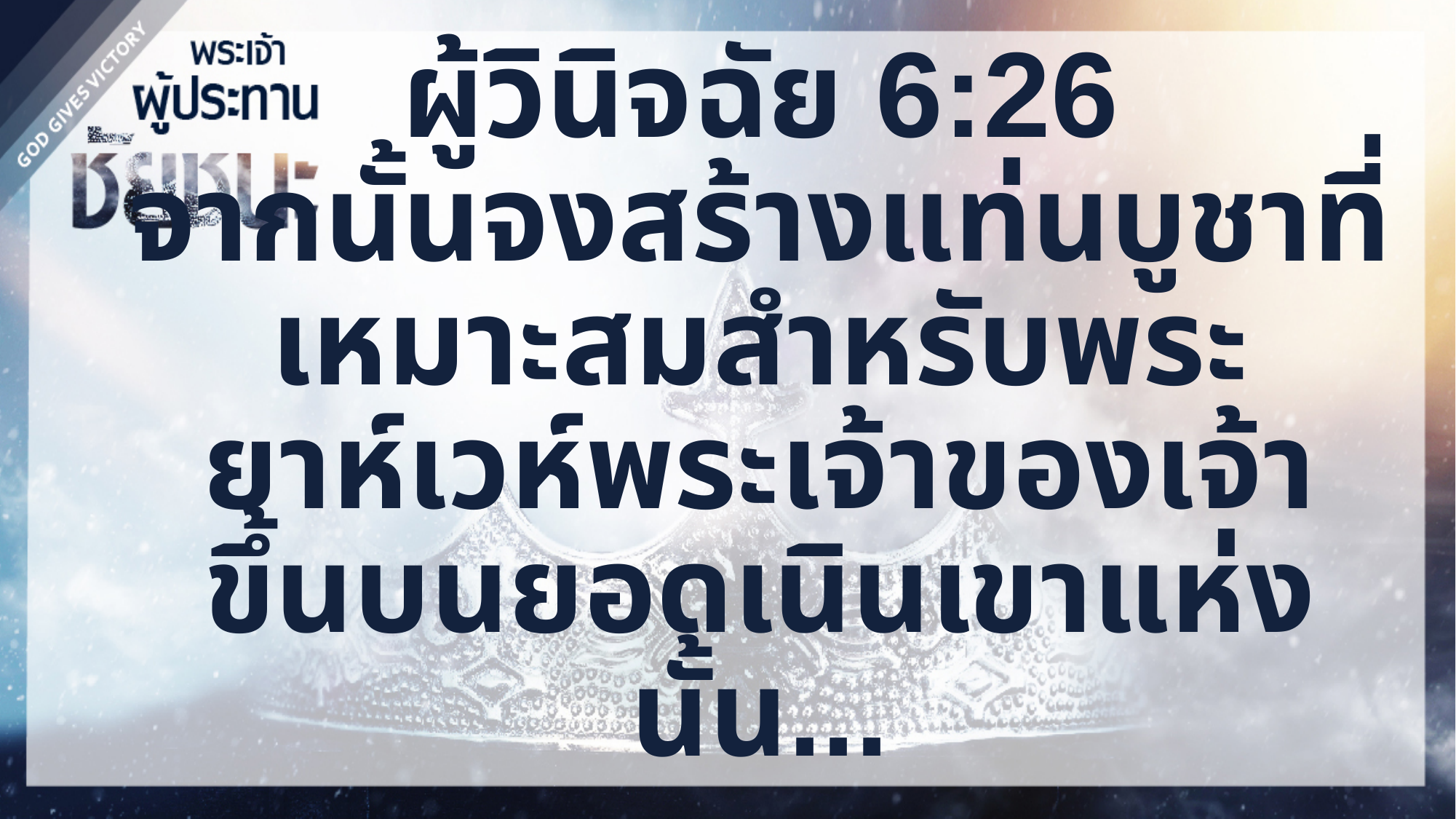

ผู้วินิจฉัย 6:26
จากนั้นจงสร้างแท่นบูชาที่เหมาะสมสำหรับพระยาห์เวห์พระเจ้าของเจ้า
ขึ้นบนยอดเนินเขาแห่งนั้น...